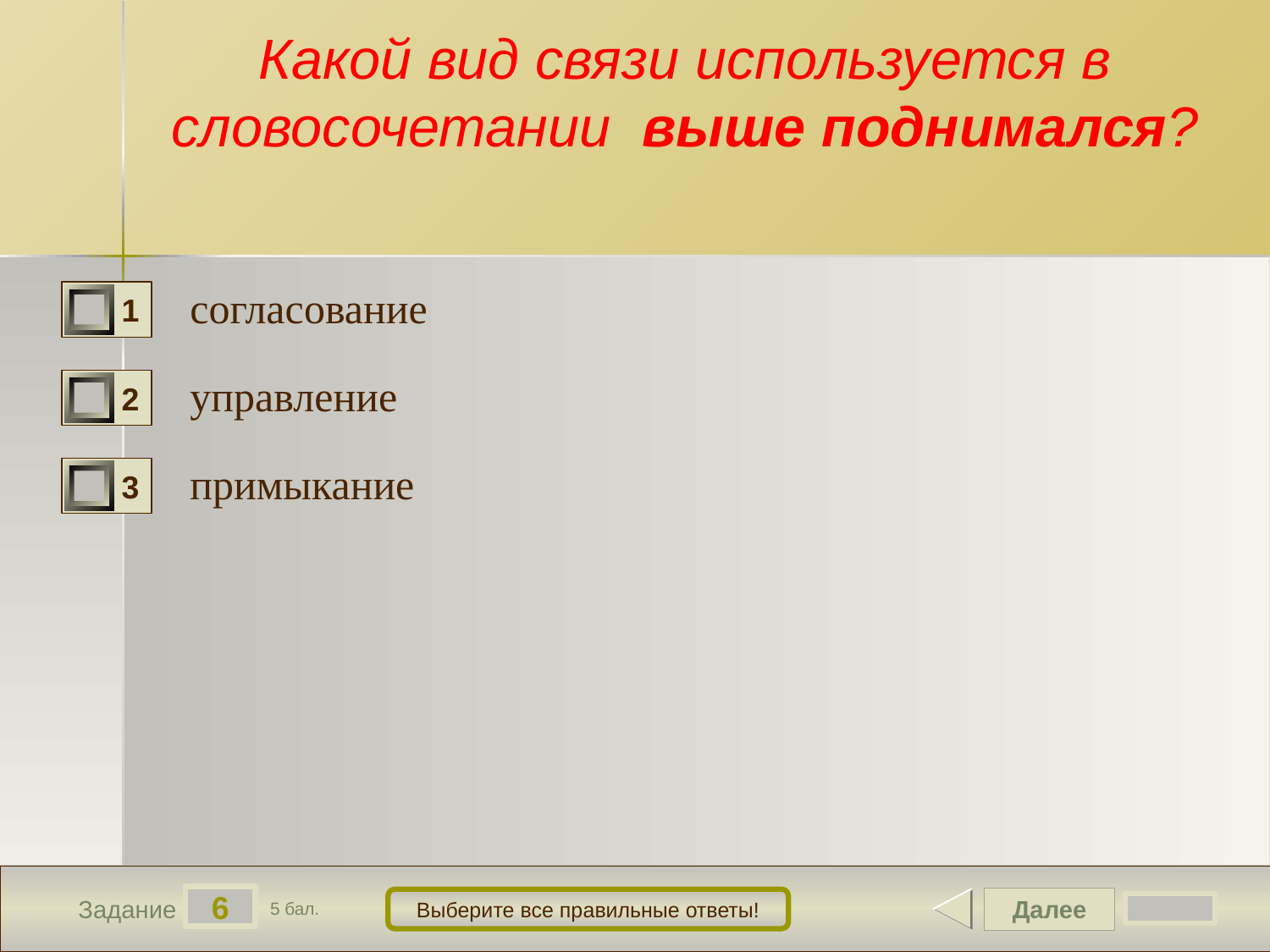

# Какой вид связи используется в словосочетании  выше поднимался?
согласование
1

управление
2

примыкание
3

6

Далее
Выберите все правильные ответы!
Задание

5 бал.